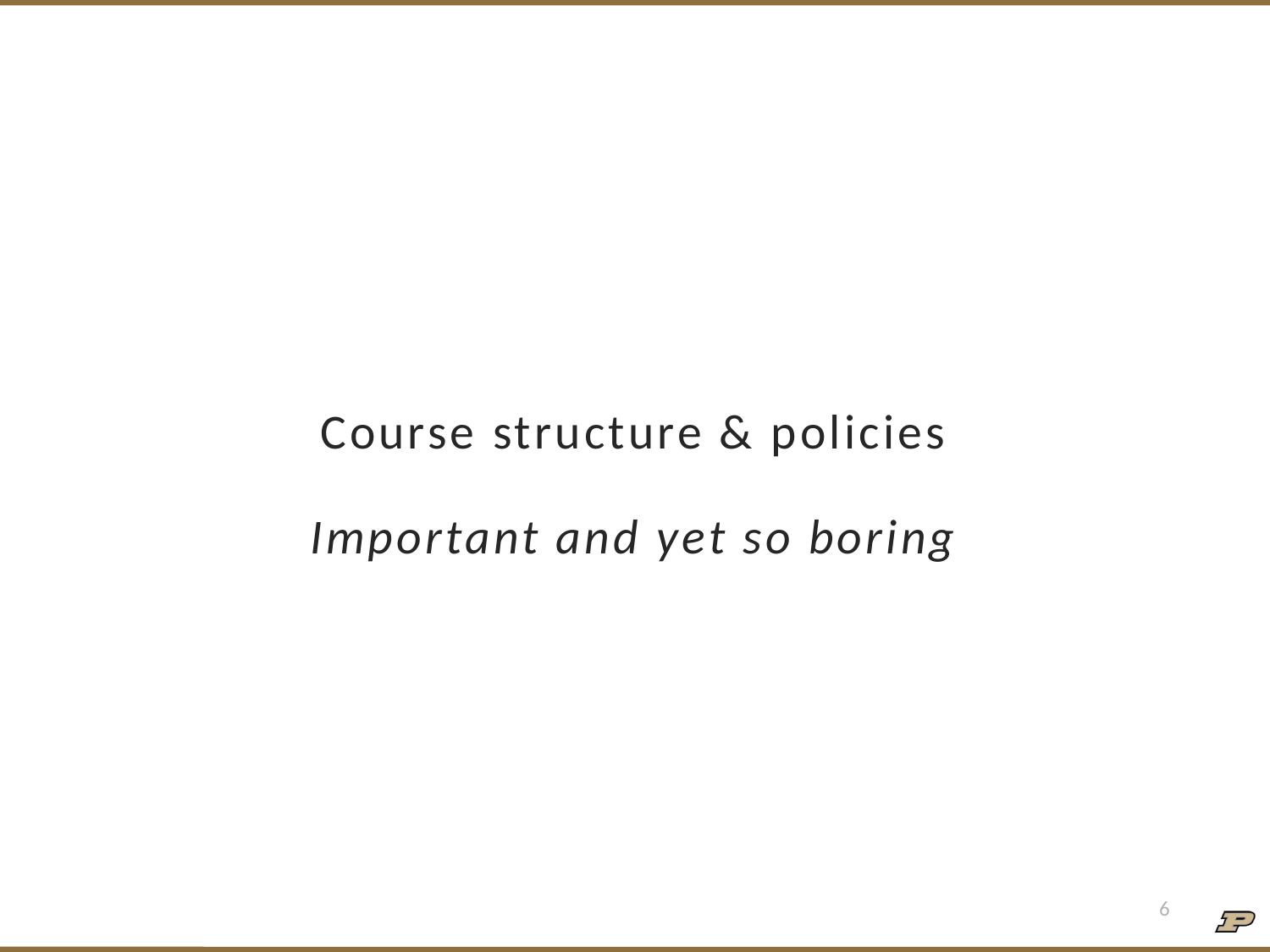

# Course structure & policies Important and yet so boring
6